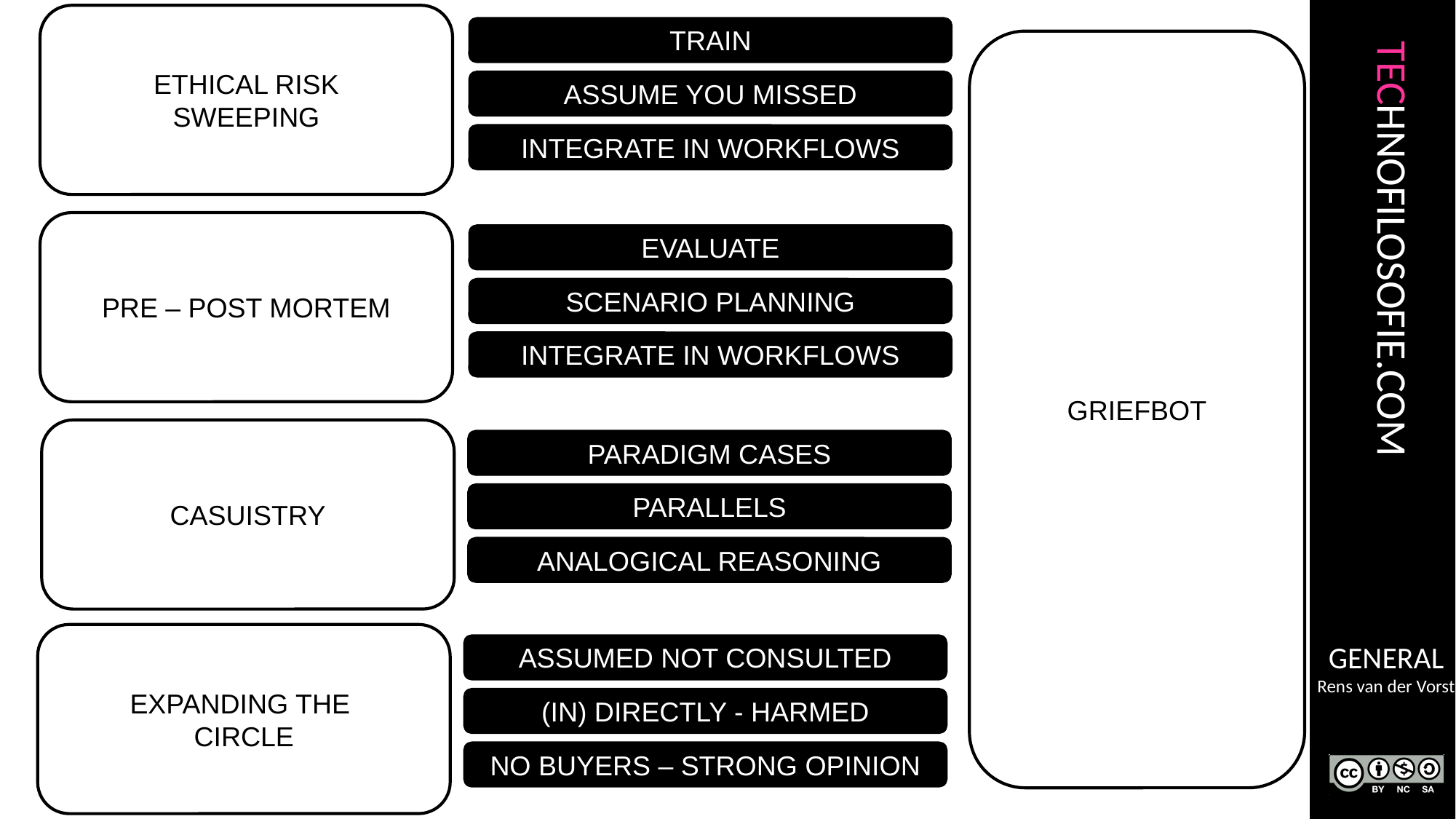

ETHICAL RISK
SWEEPING
TRAIN
GRIEFBOT
ASSUME YOU MISSED
INTEGRATE IN WORKFLOWS
PRE – POST MORTEM
EVALUATE
SCENARIO PLANNING
INTEGRATE IN WORKFLOWS
CASUISTRY
PARADIGM CASES
PARALLELS
ANALOGICAL REASONING
EXPANDING THE
CIRCLE
ASSUMED NOT CONSULTED
(IN) DIRECTLY - HARMED
NO BUYERS – STRONG OPINION